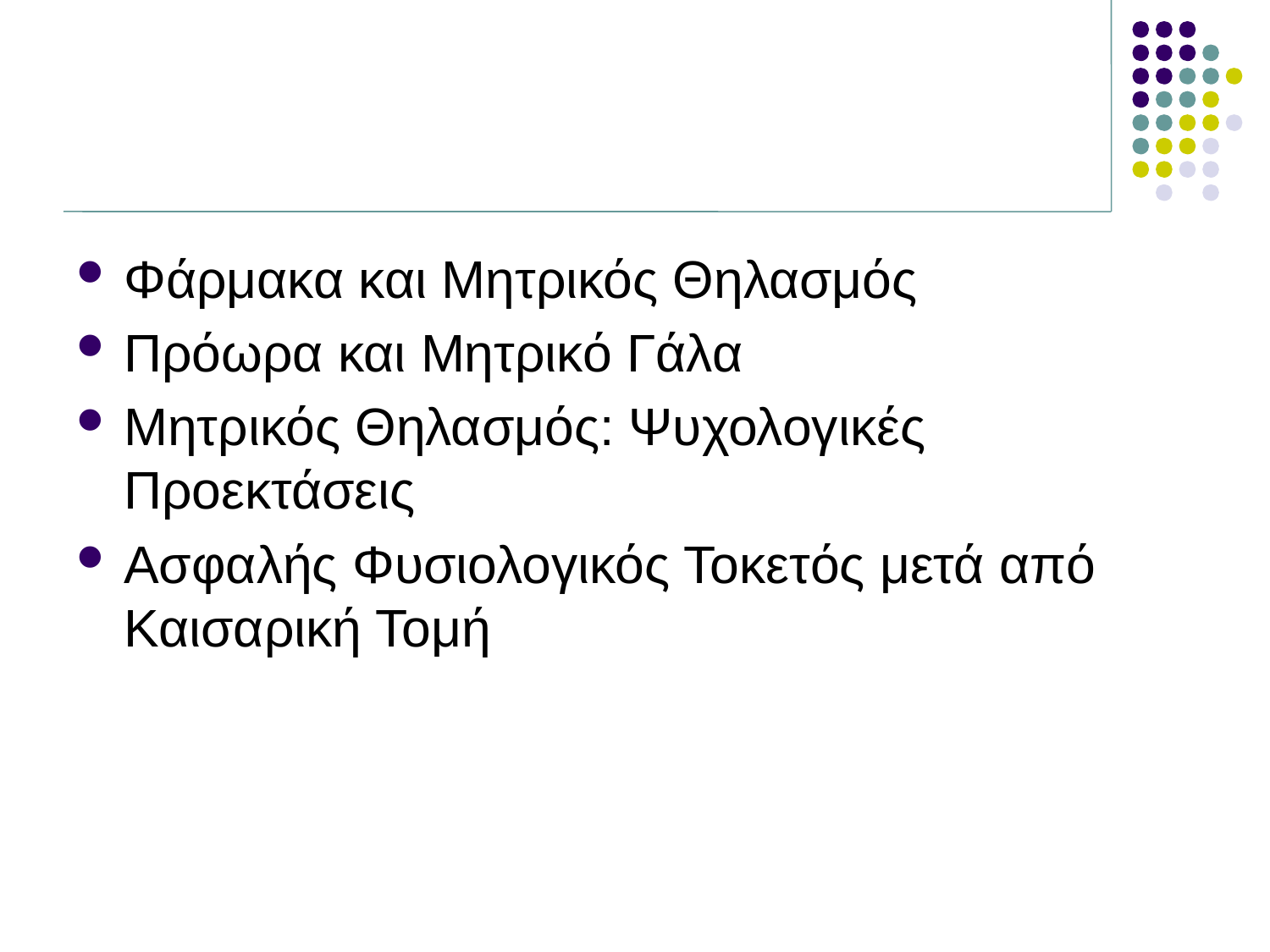

#
Φάρμακα και Μητρικός Θηλασμός
Πρόωρα και Μητρικό Γάλα
Μητρικός Θηλασμός: Ψυχολογικές Προεκτάσεις
Ασφαλής Φυσιολογικός Τοκετός μετά από Καισαρική Τομή